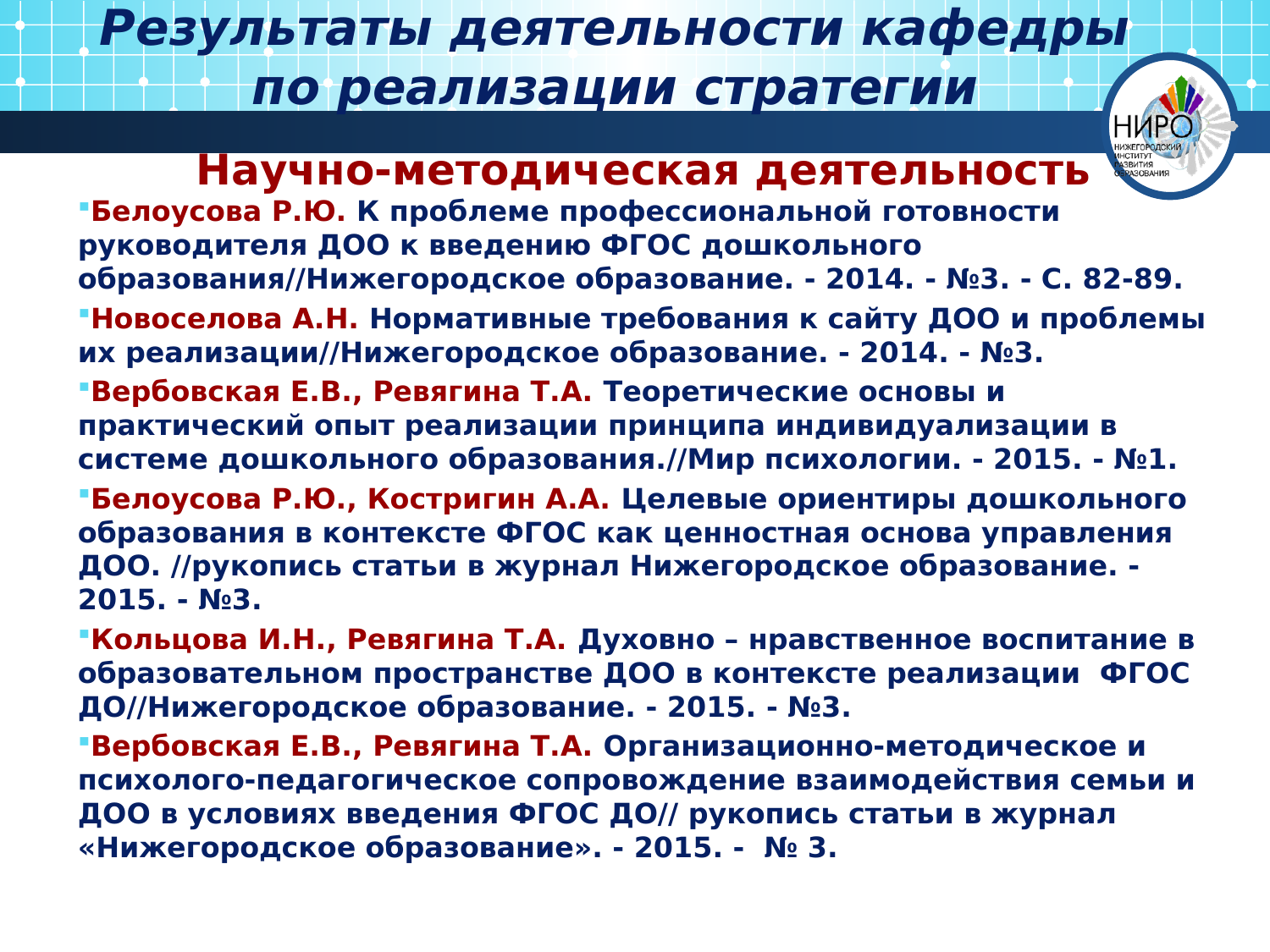

Результаты деятельности кафедры
по реализации стратегии
Научно-методическая деятельность
Белоусова Р.Ю. К проблеме профессиональной готовности руководителя ДОО к введению ФГОС дошкольного образования//Нижегородское образование. - 2014. - №3. - С. 82-89.
Новоселова А.Н. Нормативные требования к сайту ДОО и проблемы их реализации//Нижегородское образование. - 2014. - №3.
Вербовская Е.В., Ревягина Т.А. Теоретические основы и практический опыт реализации принципа индивидуализации в системе дошкольного образования.//Мир психологии. - 2015. - №1.
Белоусова Р.Ю., Костригин А.А. Целевые ориентиры дошкольного образования в контексте ФГОС как ценностная основа управления  ДОО. //рукопись статьи в журнал Нижегородское образование. - 2015. - №3.
Кольцова И.Н., Ревягина Т.А. Духовно – нравственное воспитание в образовательном пространстве ДОО в контексте реализации  ФГОС ДО//Нижегородское образование. - 2015. - №3.
Вербовская Е.В., Ревягина Т.А. Организационно-методическое и психолого-педагогическое сопровождение взаимодействия семьи и  ДОО в условиях введения ФГОС ДО// рукопись статьи в журнал «Нижегородское образование». - 2015. -  № 3.